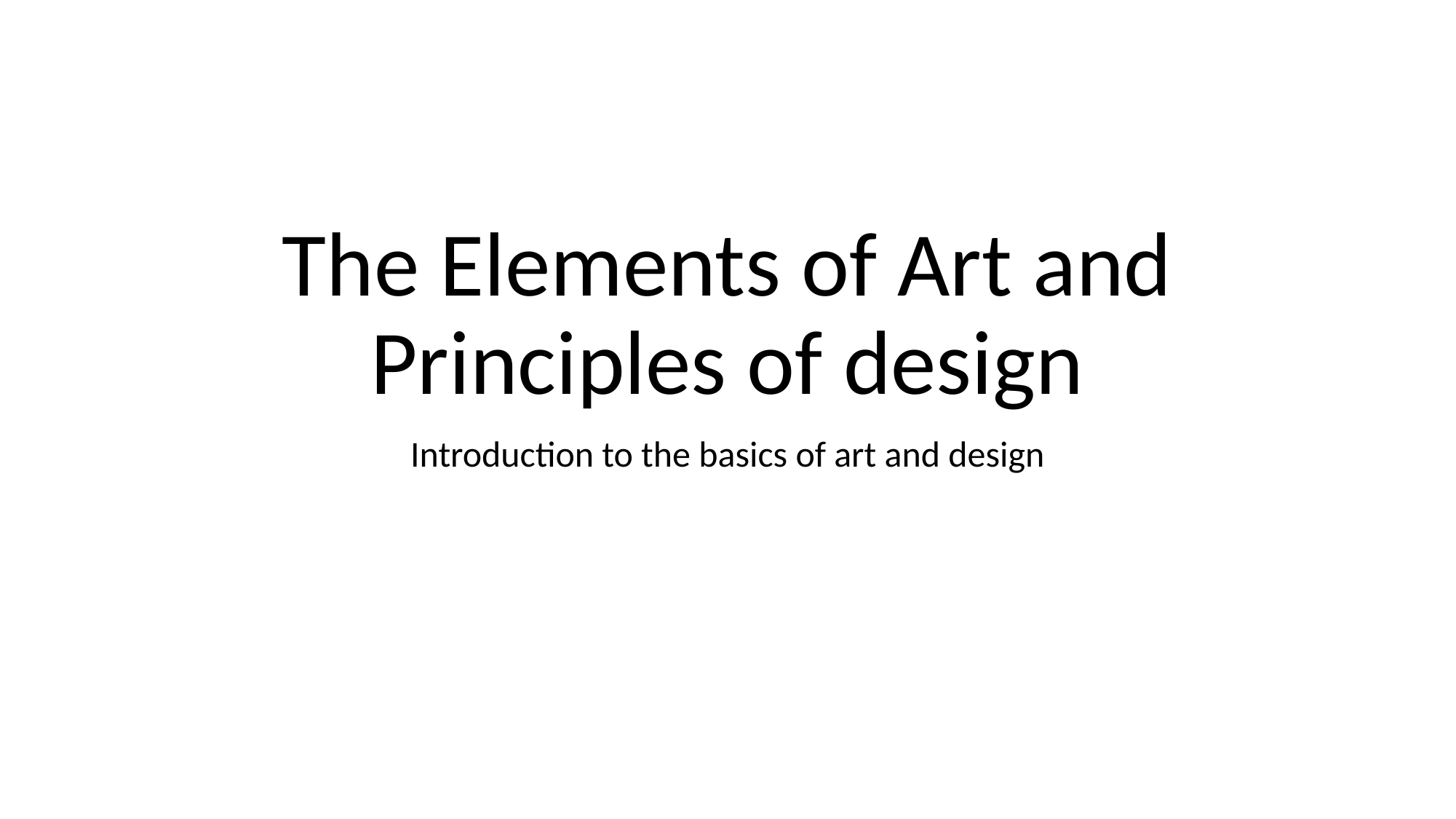

# The Elements of Art and Principles of design
Introduction to the basics of art and design